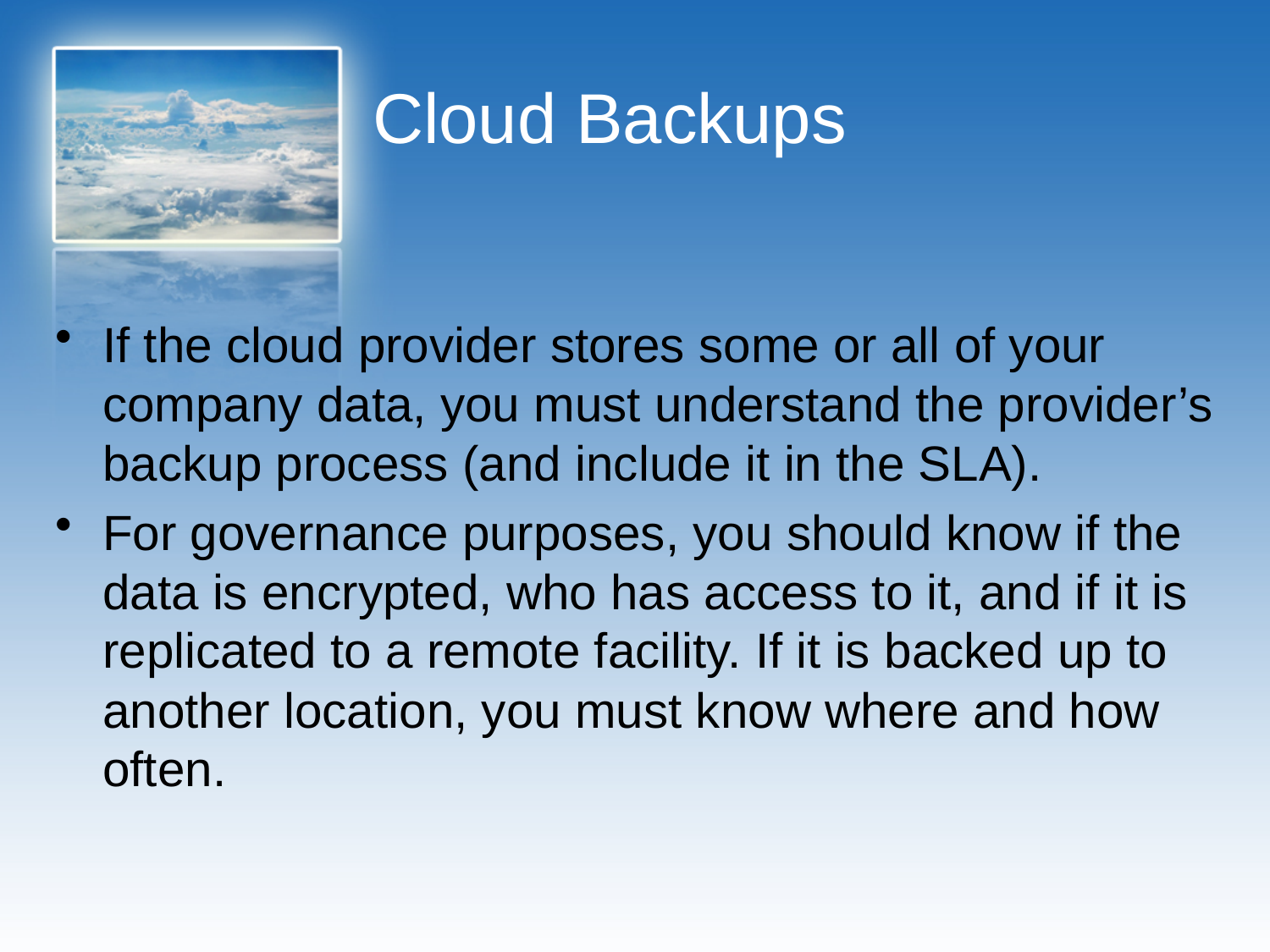

# Cloud Backups
If the cloud provider stores some or all of your company data, you must understand the provider’s backup process (and include it in the SLA).
For governance purposes, you should know if the data is encrypted, who has access to it, and if it is replicated to a remote facility. If it is backed up to another location, you must know where and how often.